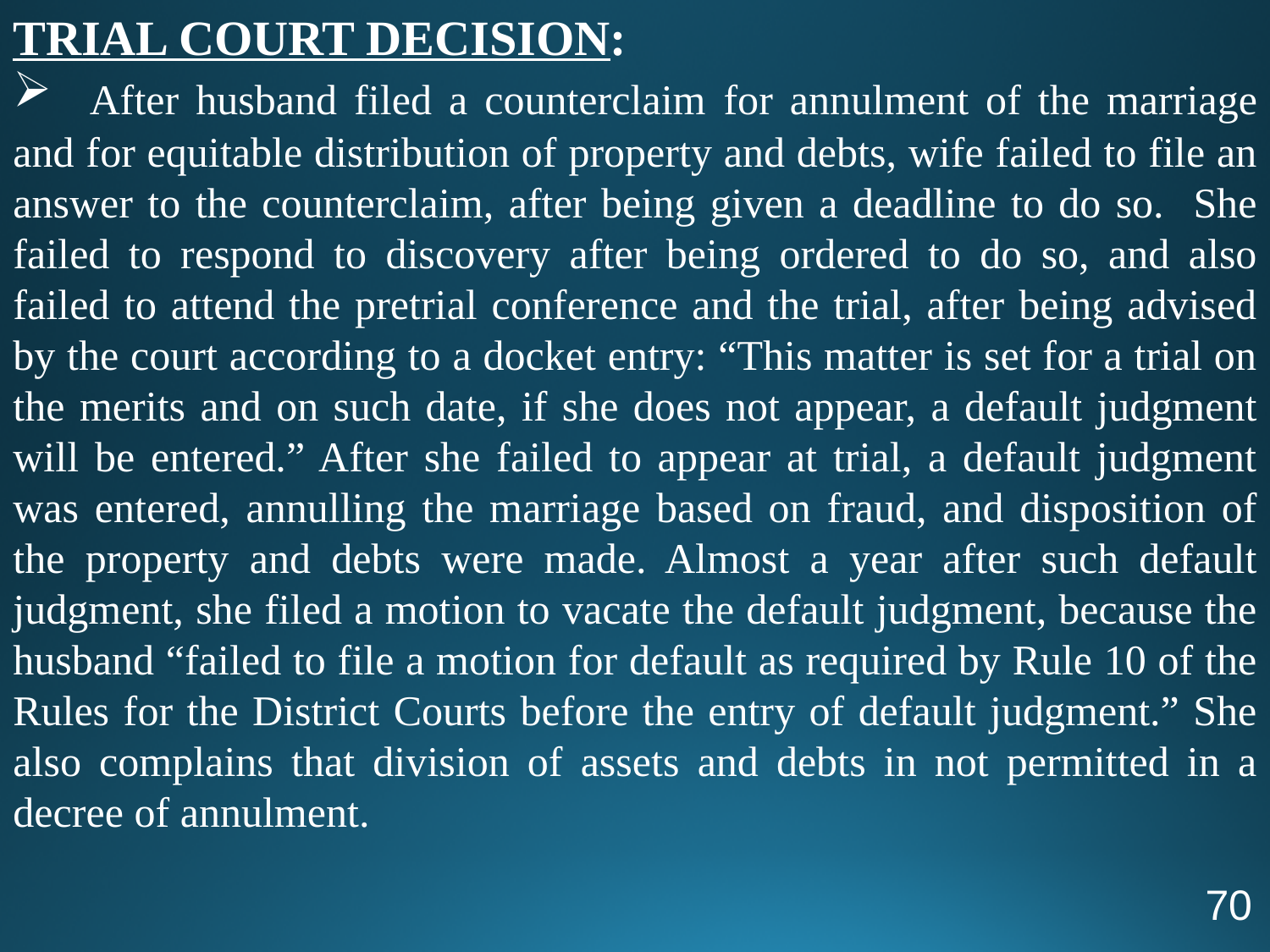

TRIAL COURT DECISION:
  After husband filed a counterclaim for annulment of the marriage and for equitable distribution of property and debts, wife failed to file an answer to the counterclaim, after being given a deadline to do so.  She failed to respond to discovery after being ordered to do so, and also failed to attend the pretrial conference and the trial, after being advised by the court according to a docket entry: “This matter is set for a trial on the merits and on such date, if she does not appear, a default judgment will be entered.” After she failed to appear at trial, a default judgment was entered, annulling the marriage based on fraud, and disposition of the property and debts were made. Almost a year after such default judgment, she filed a motion to vacate the default judgment, because the husband “failed to file a motion for default as required by Rule 10 of the Rules for the District Courts before the entry of default judgment.” She also complains that division of assets and debts in not permitted in a decree of annulment.
70